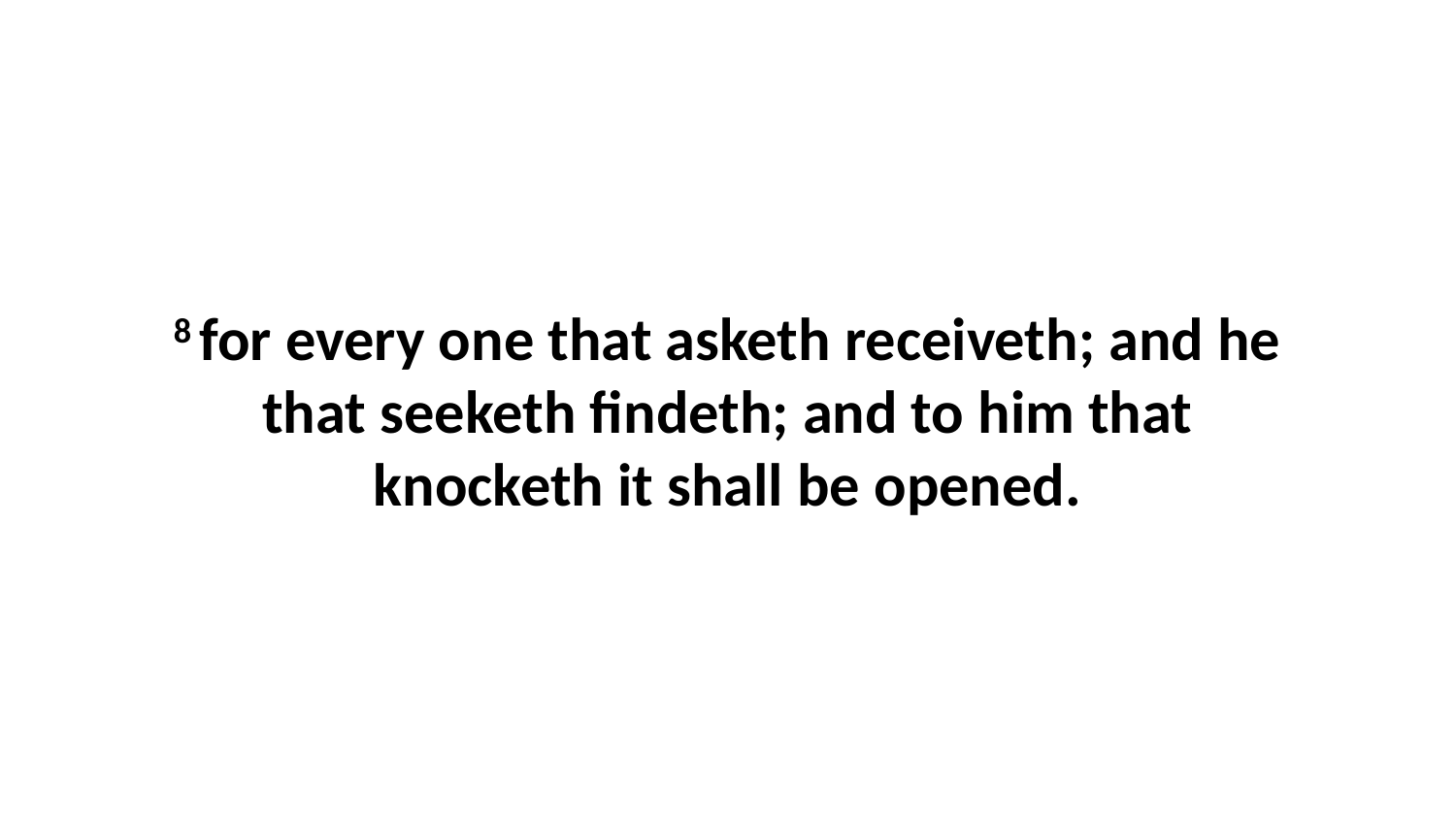

8 for every one that asketh receiveth; and he that seeketh findeth; and to him that knocketh it shall be opened.